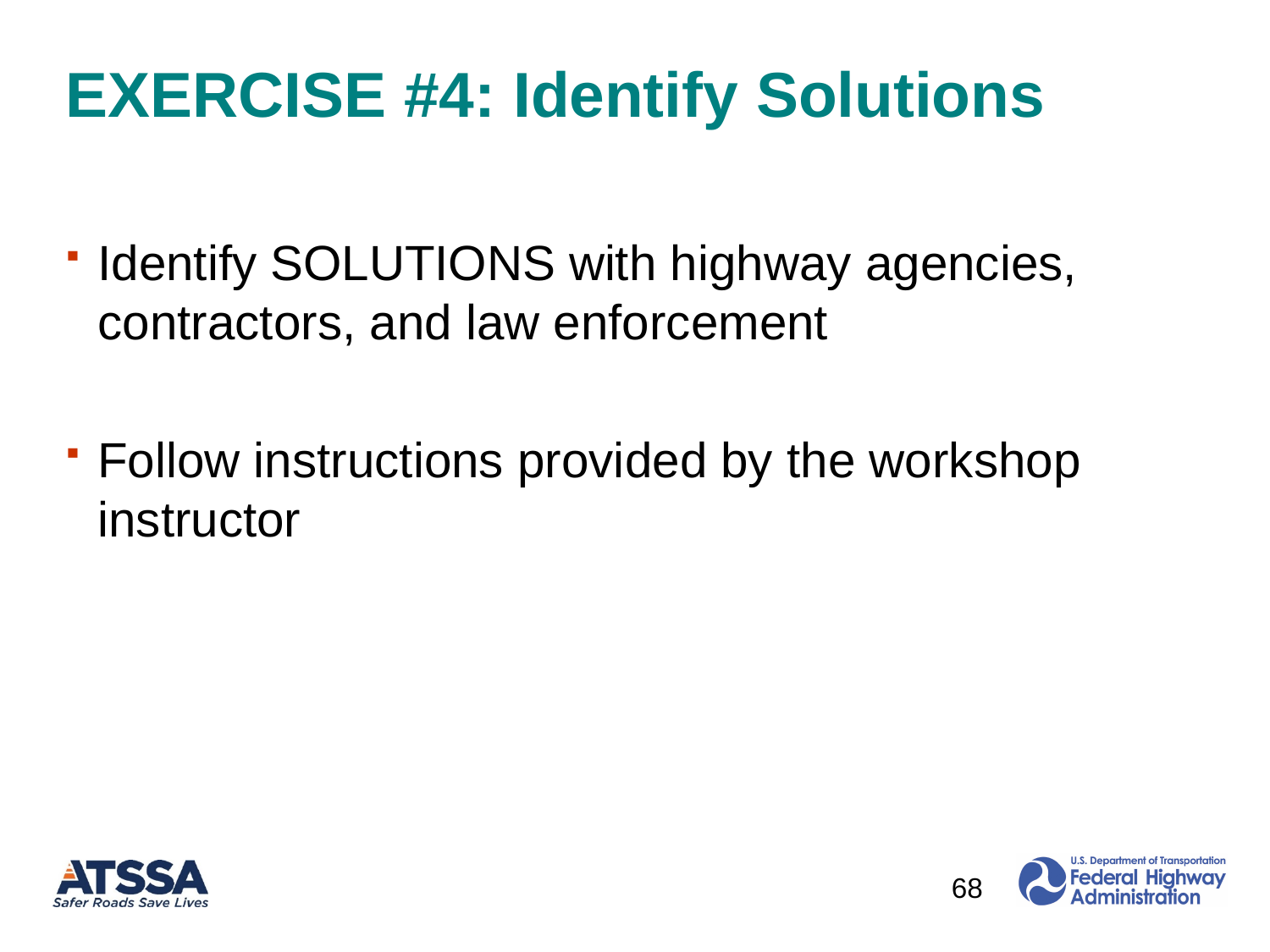

# EXERCISE #4: Identify Solutions
Identify SOLUTIONS with highway agencies, contractors, and law enforcement

Follow instructions provided by the workshop instructor